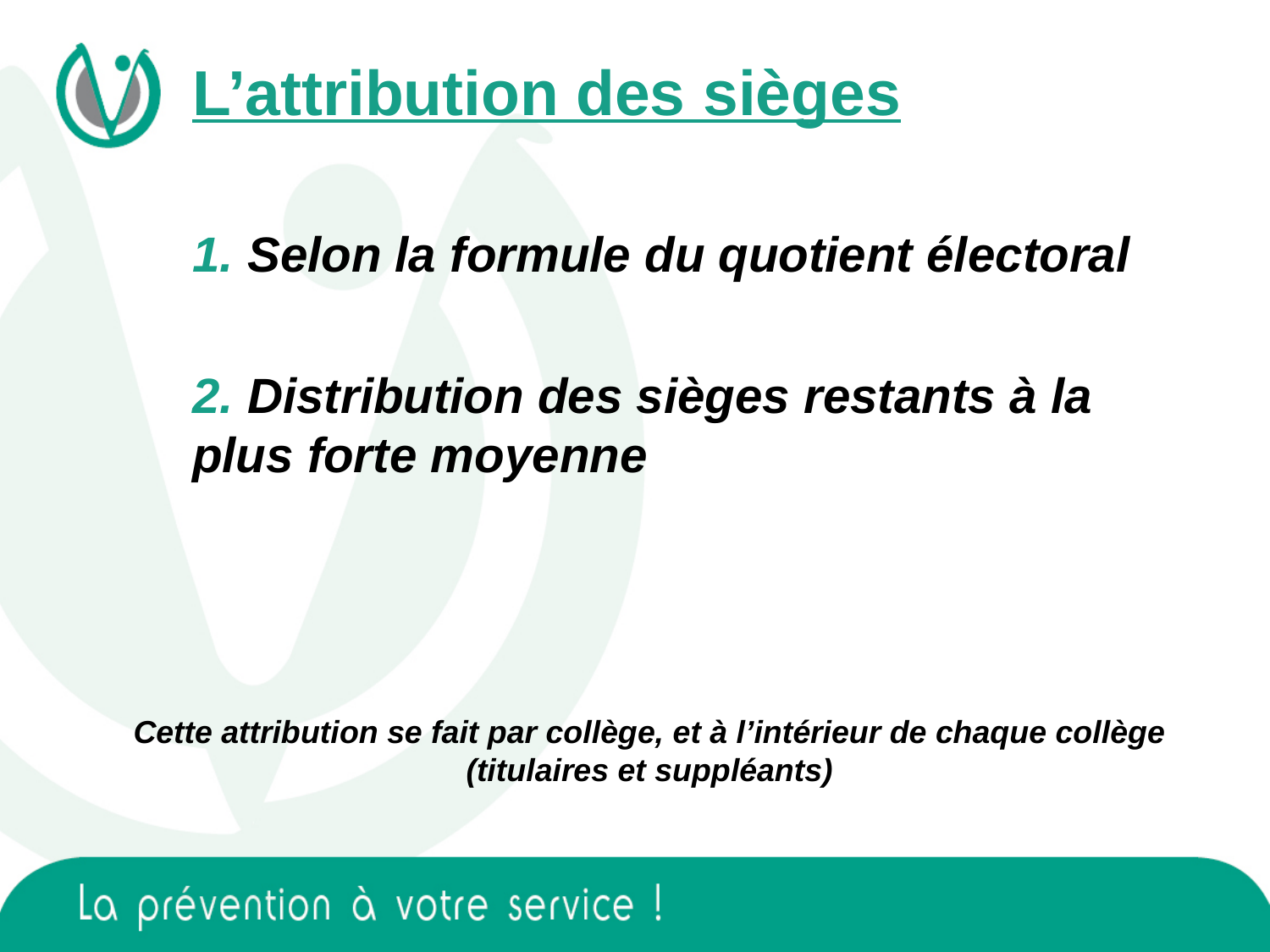

L’attribution des sièges
1. Selon la formule du quotient électoral
2. Distribution des sièges restants à la plus forte moyenne
Cette attribution se fait par collège, et à l’intérieur de chaque collège (titulaires et suppléants)